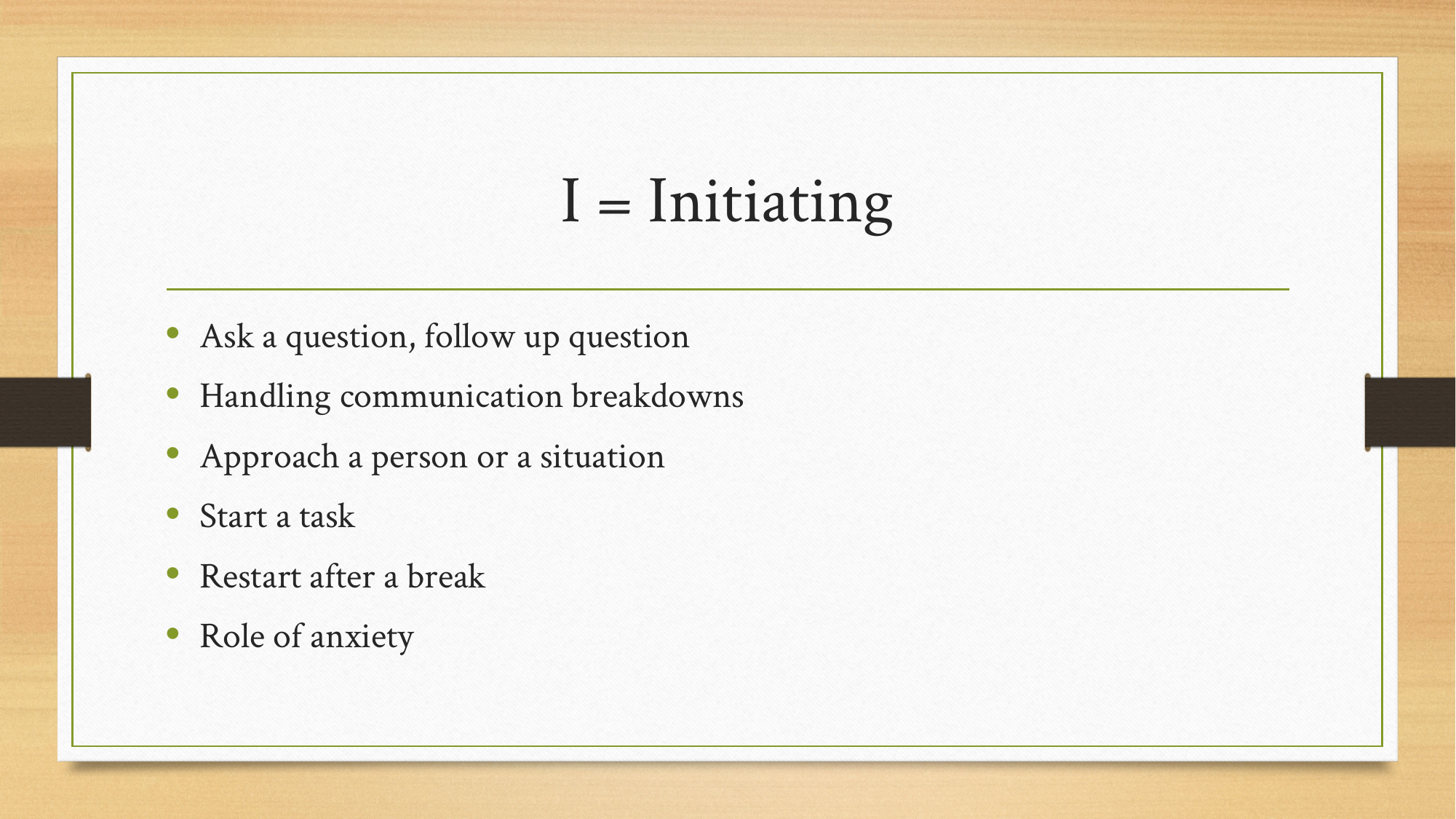

# I = Initiating
Ask a question, follow up question
Handling communication breakdowns
Approach a person or a situation
Start a task
Restart after a break
Role of anxiety